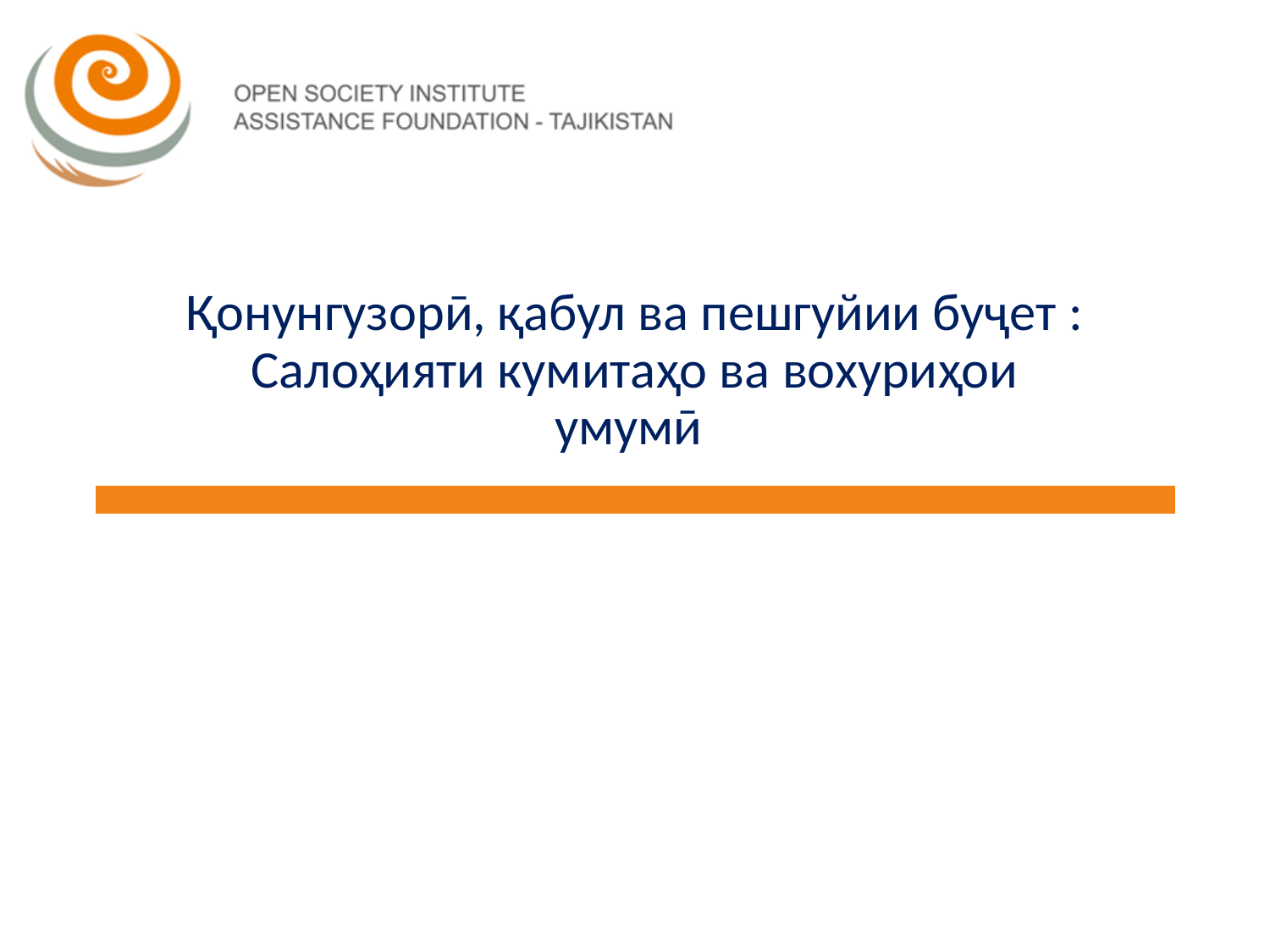

# Қонунгузорӣ, қабул ва пешгуйии буҷет : Салоҳияти кумитаҳо ва вохуриҳои умумӣ